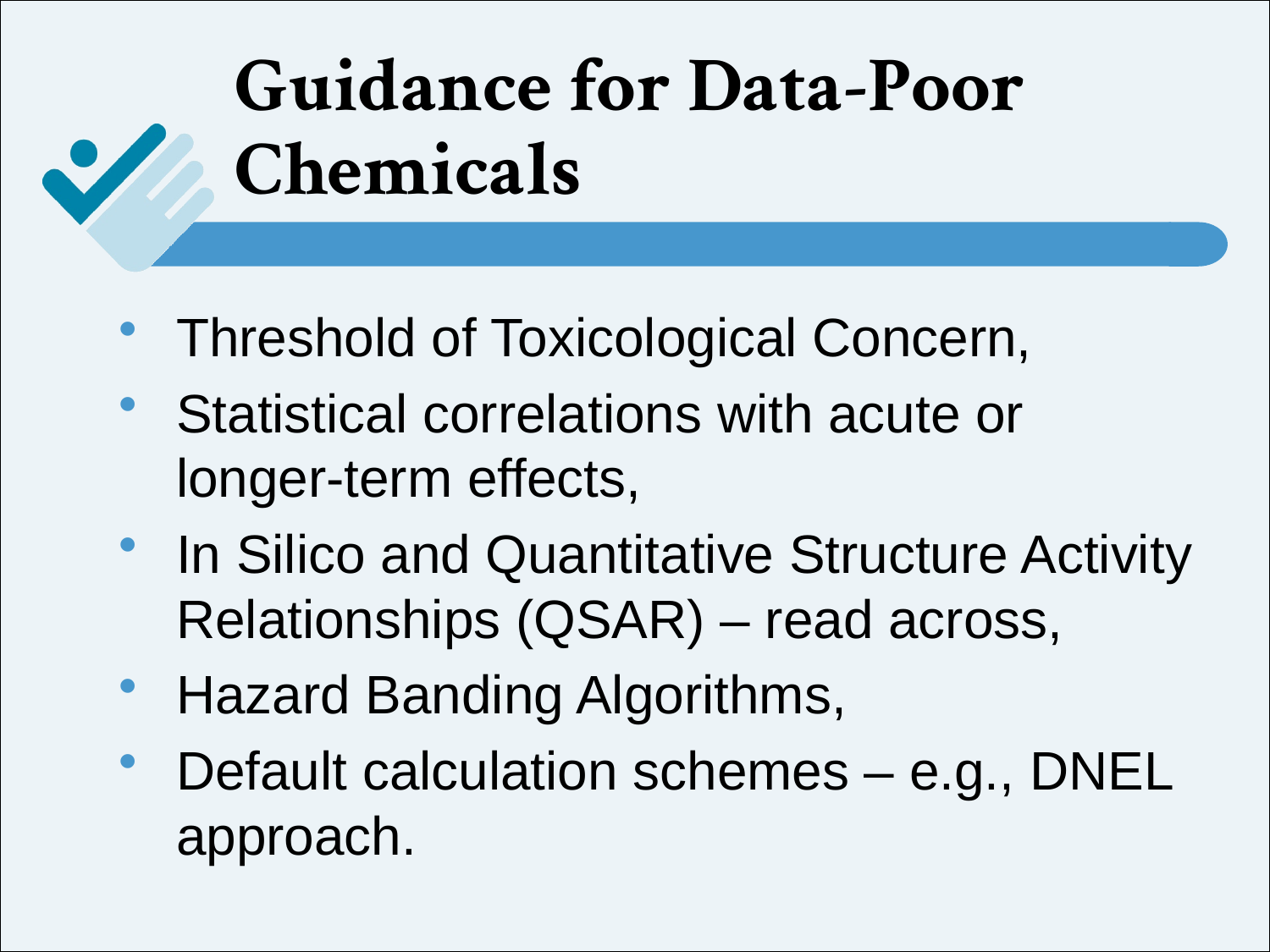

# Guidance for Data-Poor Chemicals
Threshold of Toxicological Concern,
Statistical correlations with acute or longer-term effects,
In Silico and Quantitative Structure Activity Relationships (QSAR) – read across,
Hazard Banding Algorithms,
Default calculation schemes – e.g., DNEL approach.